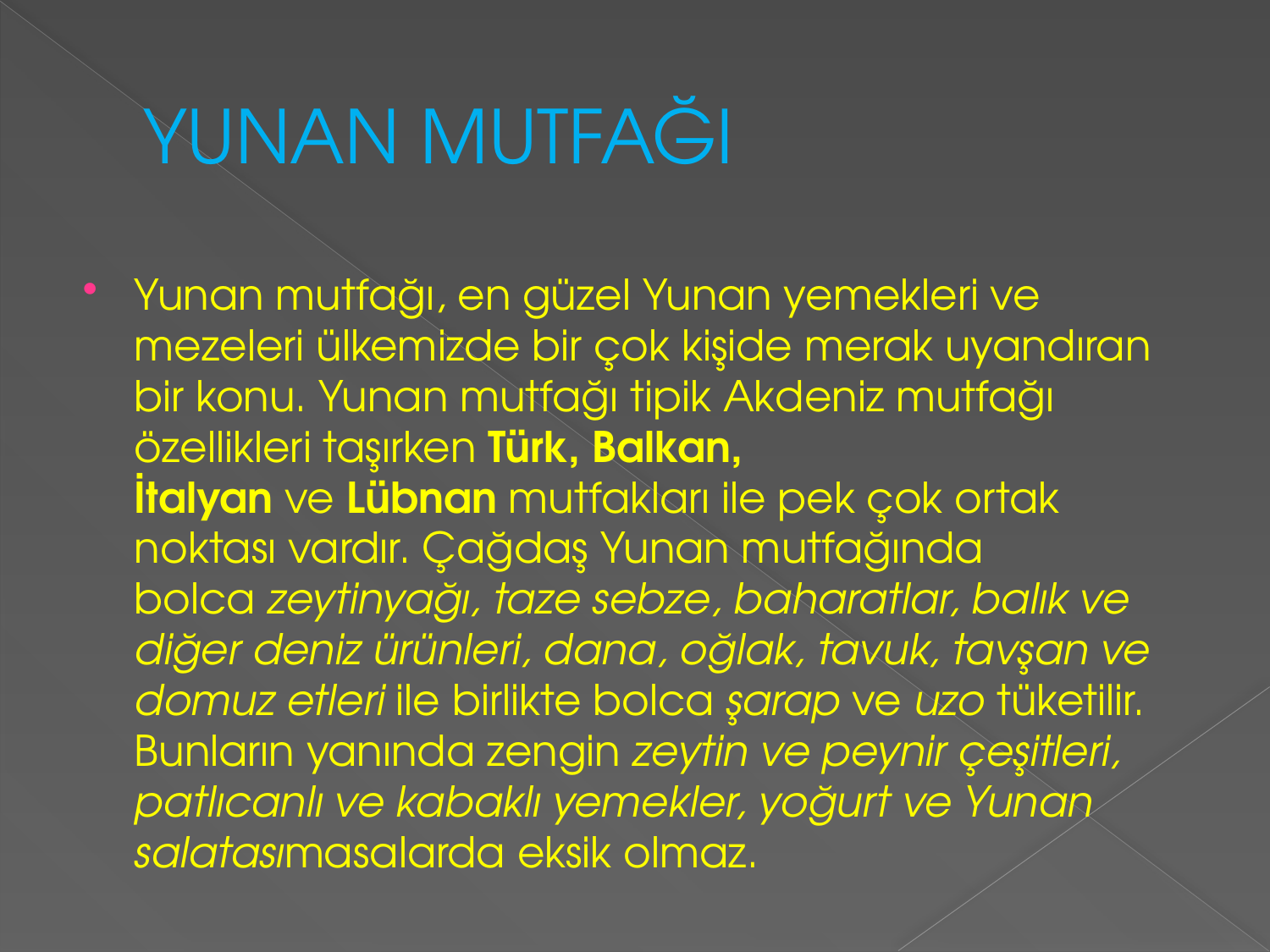

# YUNAN MUTFAĞI
Yunan mutfağı, en güzel Yunan yemekleri ve mezeleri ülkemizde bir çok kişide merak uyandıran bir konu. Yunan mutfağı tipik Akdeniz mutfağı özellikleri taşırken Türk, Balkan, İtalyan ve Lübnan mutfakları ile pek çok ortak noktası vardır. Çağdaş Yunan mutfağında bolca zeytinyağı, taze sebze, baharatlar, balık ve diğer deniz ürünleri, dana, oğlak, tavuk, tavşan ve domuz etleri ile birlikte bolca şarap ve uzo tüketilir. Bunların yanında zengin zeytin ve peynir çeşitleri, patlıcanlı ve kabaklı yemekler, yoğurt ve Yunan salatasımasalarda eksik olmaz.